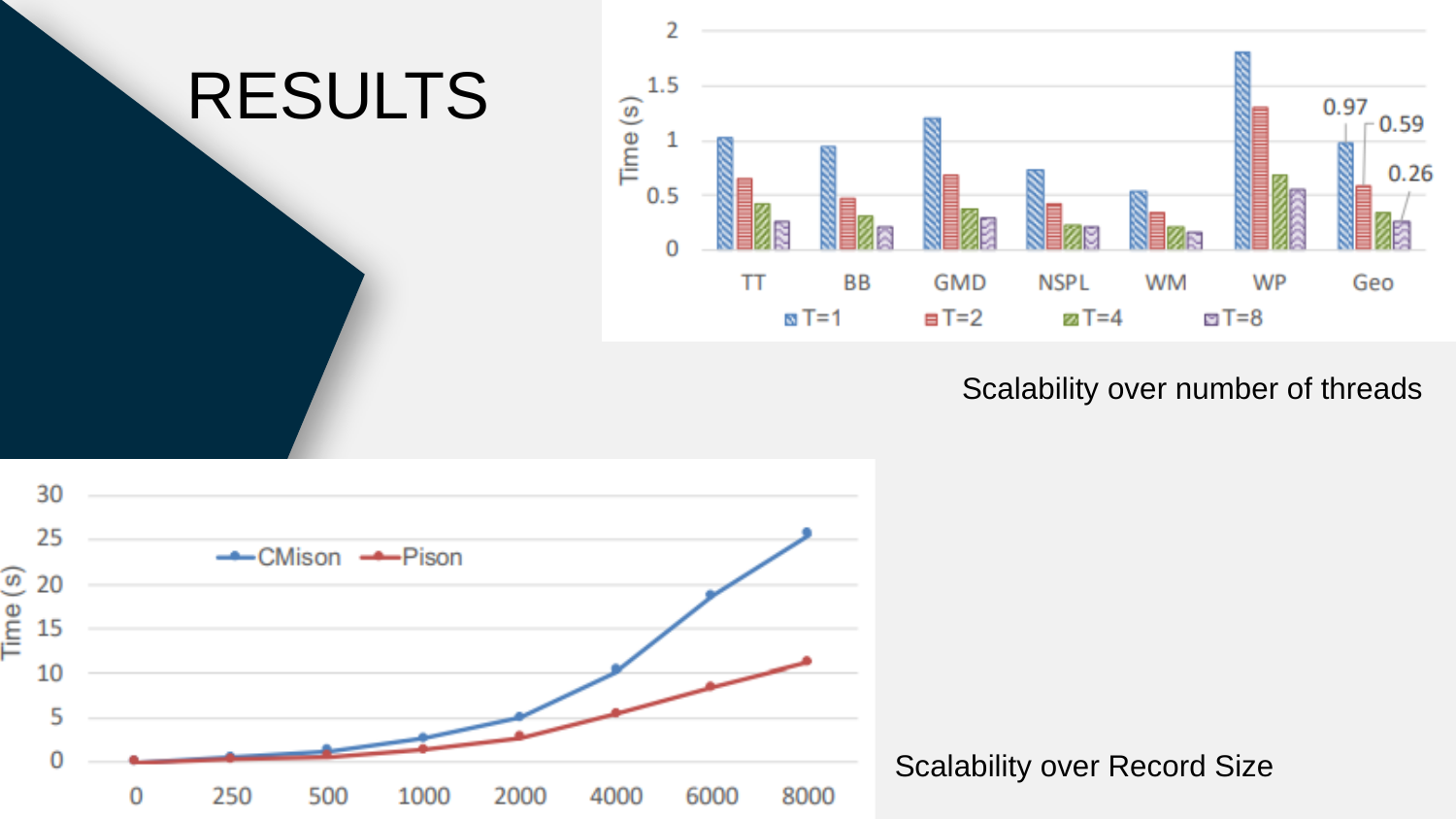

RESULTS
Scalability over number of threads

Scalability over Record Size